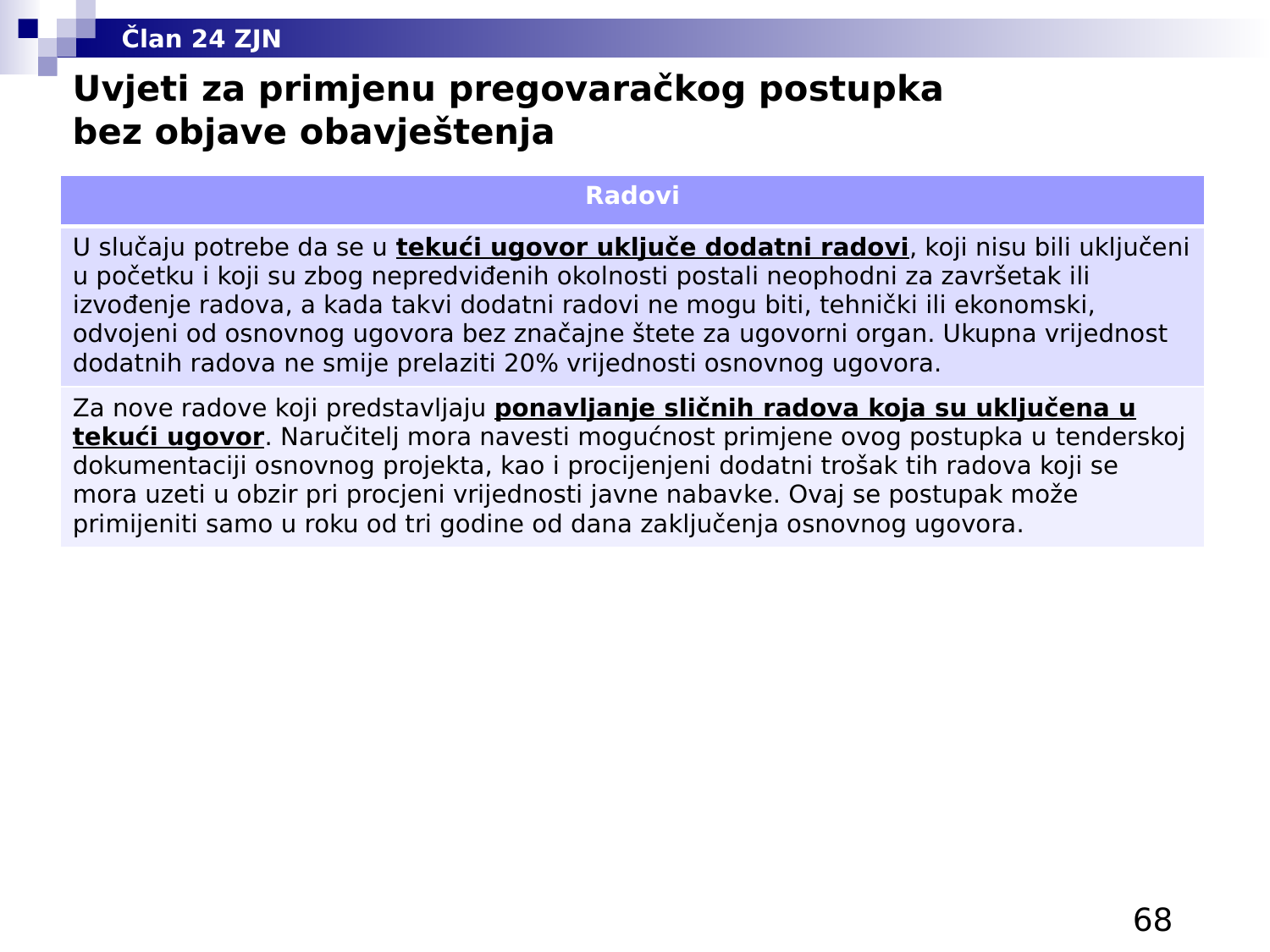

Član 24 ZJN
Uvjeti za primjenu pregovaračkog postupka bez objave obavještenja
| Radovi |
| --- |
| U slučaju potrebe da se u tekući ugovor uključe dodatni radovi, koji nisu bili uključeni u početku i koji su zbog nepredviđenih okolnosti postali neophodni za završetak ili izvođenje radova, a kada takvi dodatni radovi ne mogu biti, tehnički ili ekonomski, odvojeni od osnovnog ugovora bez značajne štete za ugovorni organ. Ukupna vrijednost dodatnih radova ne smije prelaziti 20% vrijednosti osnovnog ugovora. |
| Za nove radove koji predstavljaju ponavljanje sličnih radova koja su uključena u tekući ugovor. Naručitelj mora navesti mogućnost primjene ovog postupka u tenderskoj dokumentaciji osnovnog projekta, kao i procijenjeni dodatni trošak tih radova koji se mora uzeti u obzir pri procjeni vrijednosti javne nabavke. Ovaj se postupak može primijeniti samo u roku od tri godine od dana zaključenja osnovnog ugovora. |